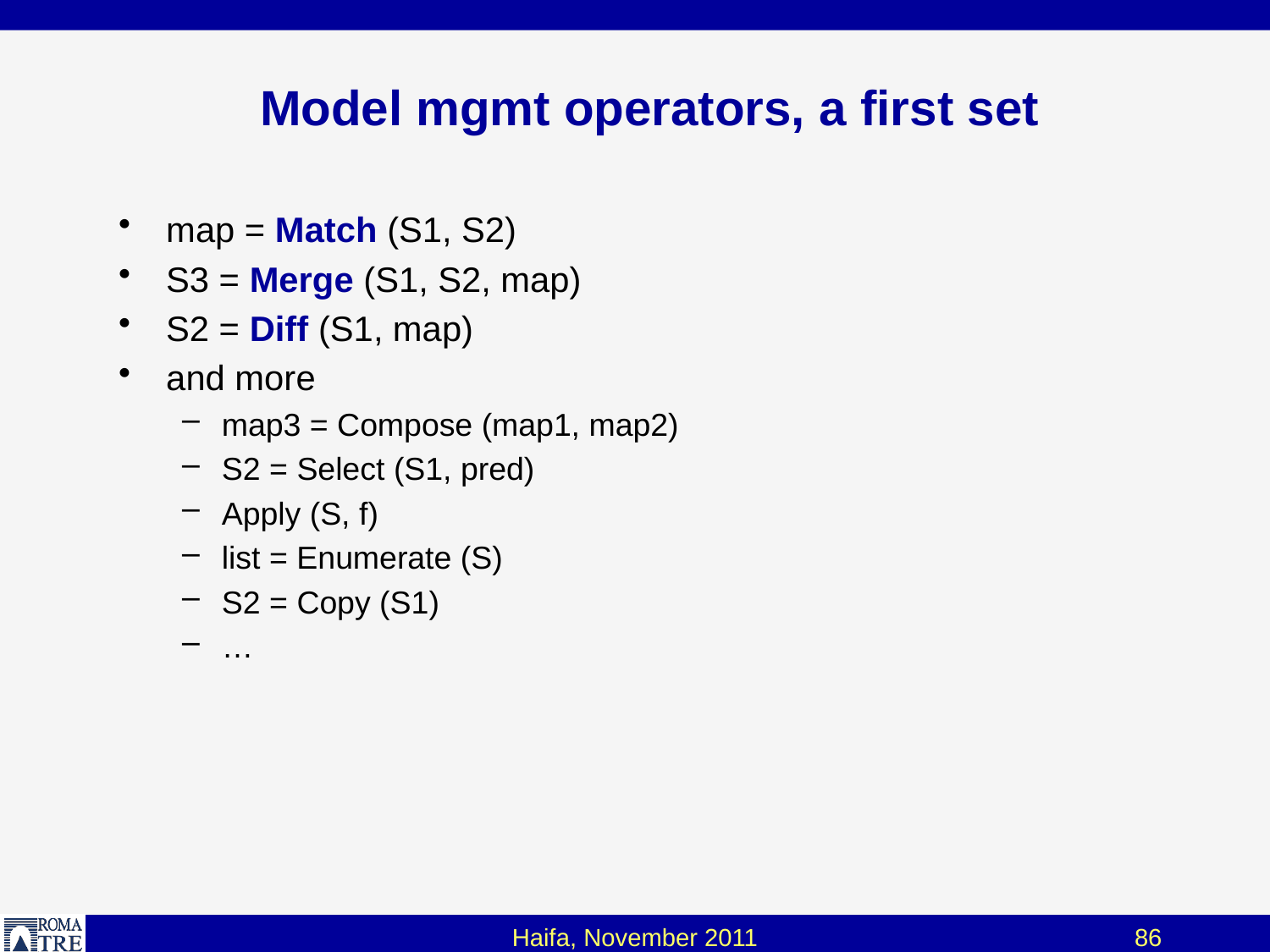

# Model mgmt operators, a first set
map = Match (S1, S2)
S3 = Merge (S1, S2, map)
S2 = Diff (S1, map)
and more
map3 = Compose (map1, map2)
S2 = Select (S1, pred)
Apply (S, f)
list = Enumerate (S)
S2 = Copy (S1)
…

Haifa, November 2011
86